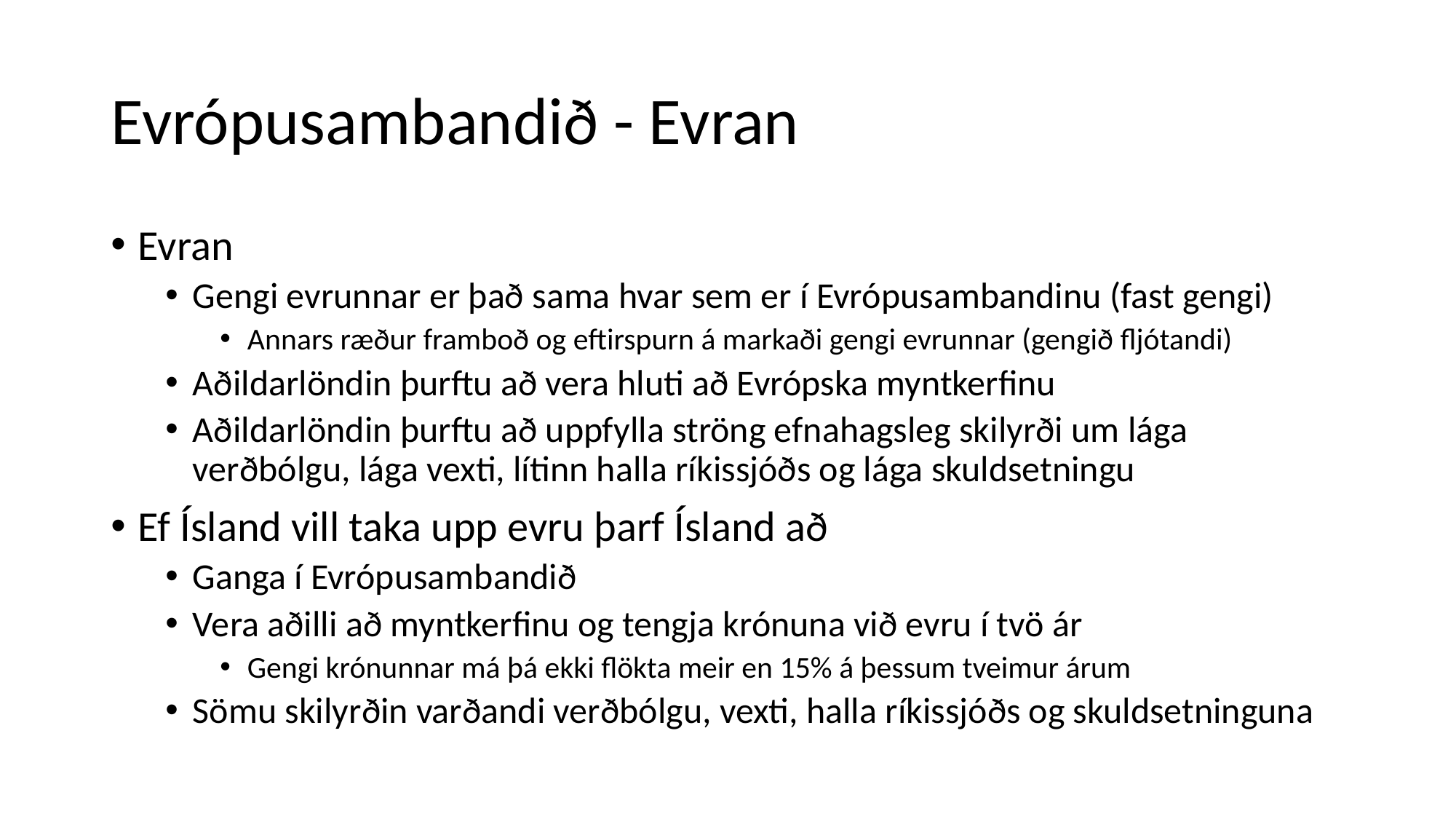

# Evrópusambandið - Evran
Evran
Gengi evrunnar er það sama hvar sem er í Evrópusambandinu (fast gengi)
Annars ræður framboð og eftirspurn á markaði gengi evrunnar (gengið fljótandi)
Aðildarlöndin þurftu að vera hluti að Evrópska myntkerfinu
Aðildarlöndin þurftu að uppfylla ströng efnahagsleg skilyrði um lága verðbólgu, lága vexti, lítinn halla ríkissjóðs og lága skuldsetningu
Ef Ísland vill taka upp evru þarf Ísland að
Ganga í Evrópusambandið
Vera aðilli að myntkerfinu og tengja krónuna við evru í tvö ár
Gengi krónunnar má þá ekki flökta meir en 15% á þessum tveimur árum
Sömu skilyrðin varðandi verðbólgu, vexti, halla ríkissjóðs og skuldsetninguna